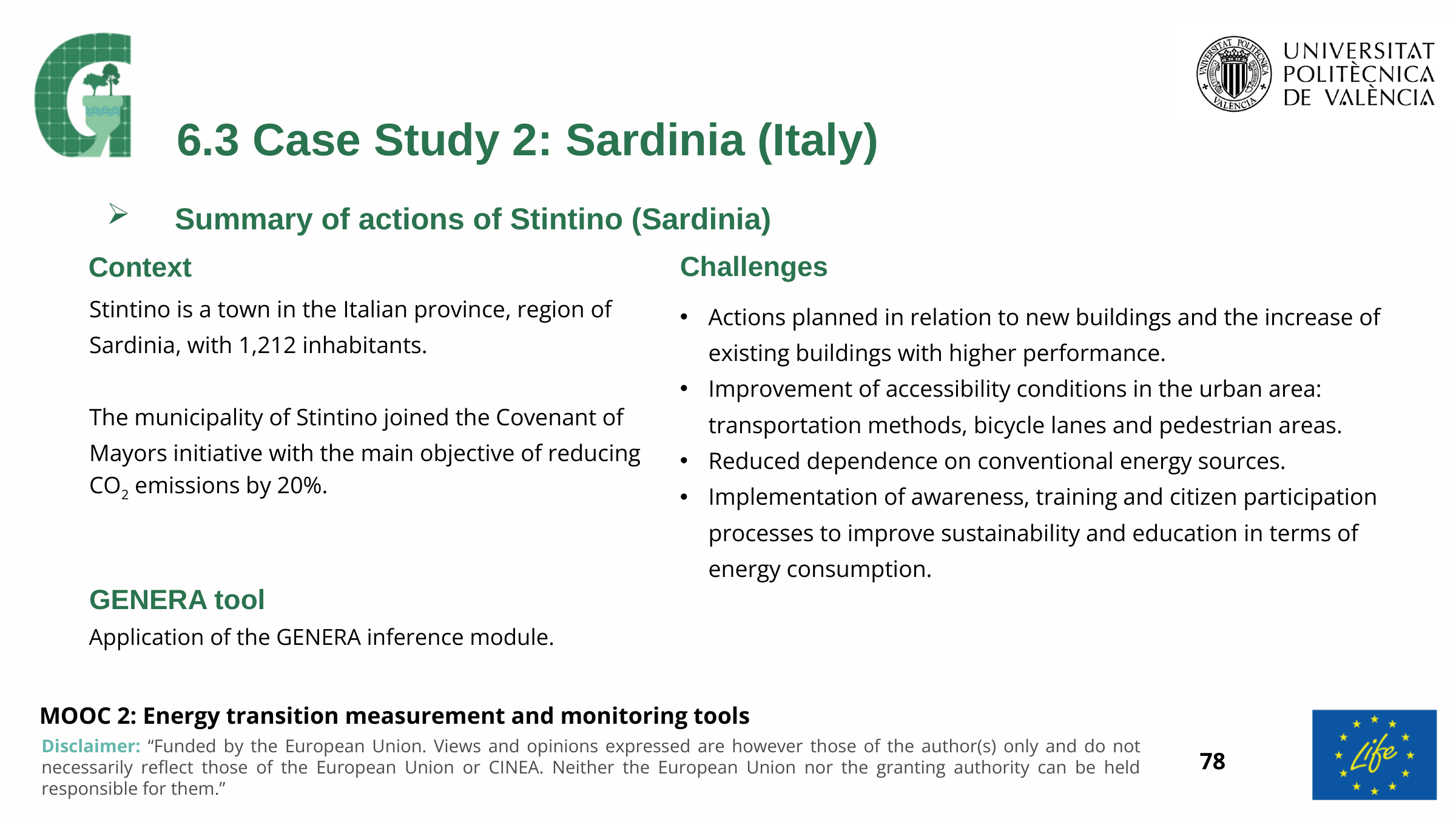

6.3 Case Study 2: Sardinia (Italy)

Summary of actions of Stintino (Sardinia)
Challenges
Context
Stintino is a town in the Italian province, region of Sardinia, with 1,212 inhabitants.

The municipality of Stintino joined the Covenant of Mayors initiative with the main objective of reducing CO2 emissions by 20%.
Actions planned in relation to new buildings and the increase of existing buildings with higher performance.
Improvement of accessibility conditions in the urban area: transportation methods, bicycle lanes and pedestrian areas.
Reduced dependence on conventional energy sources.
Implementation of awareness, training and citizen participation processes to improve sustainability and education in terms of energy consumption.
GENERA tool
Application of the GENERA inference module.
78